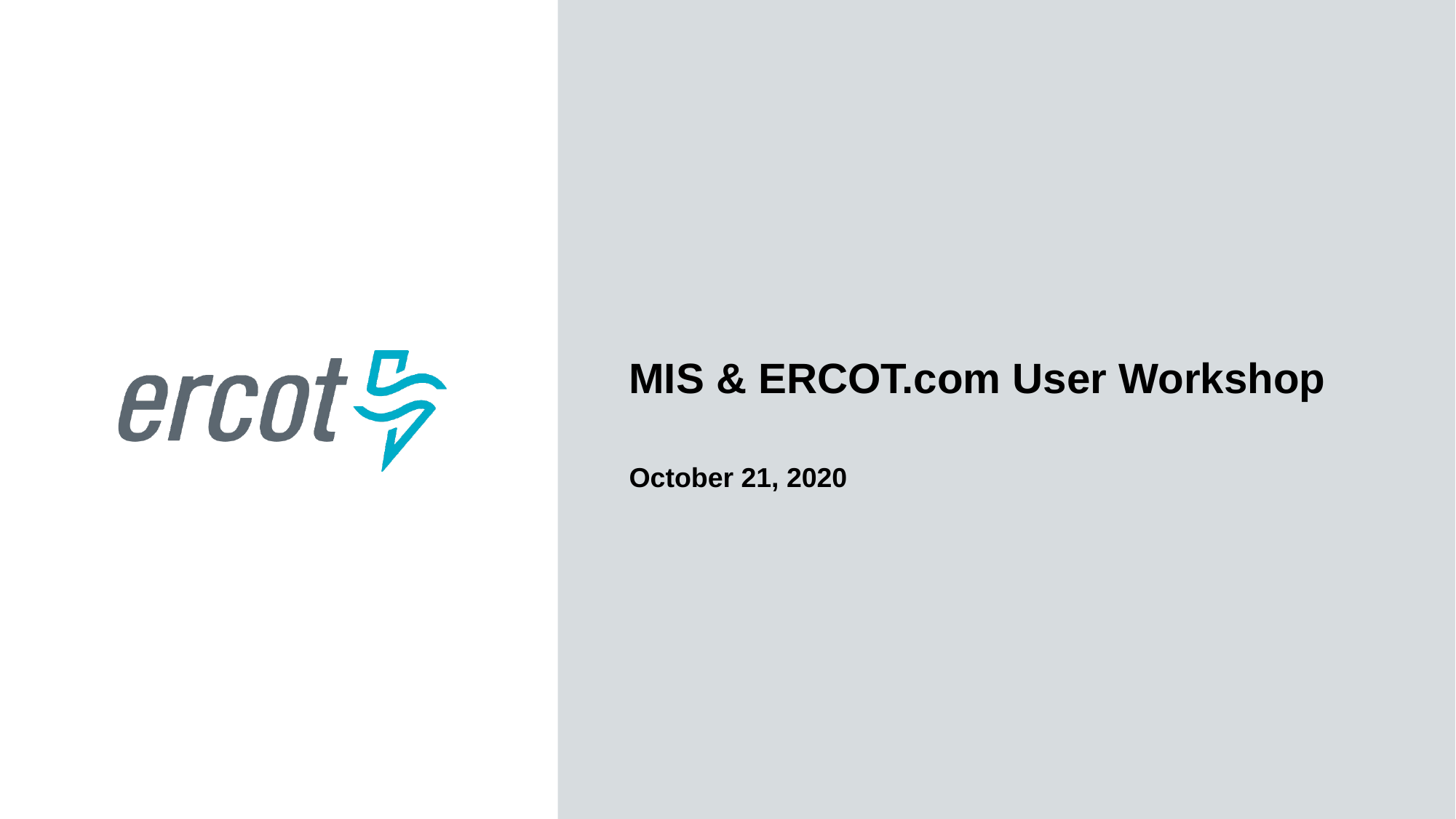

MIS & ERCOT.com User Workshop
October 21, 2020